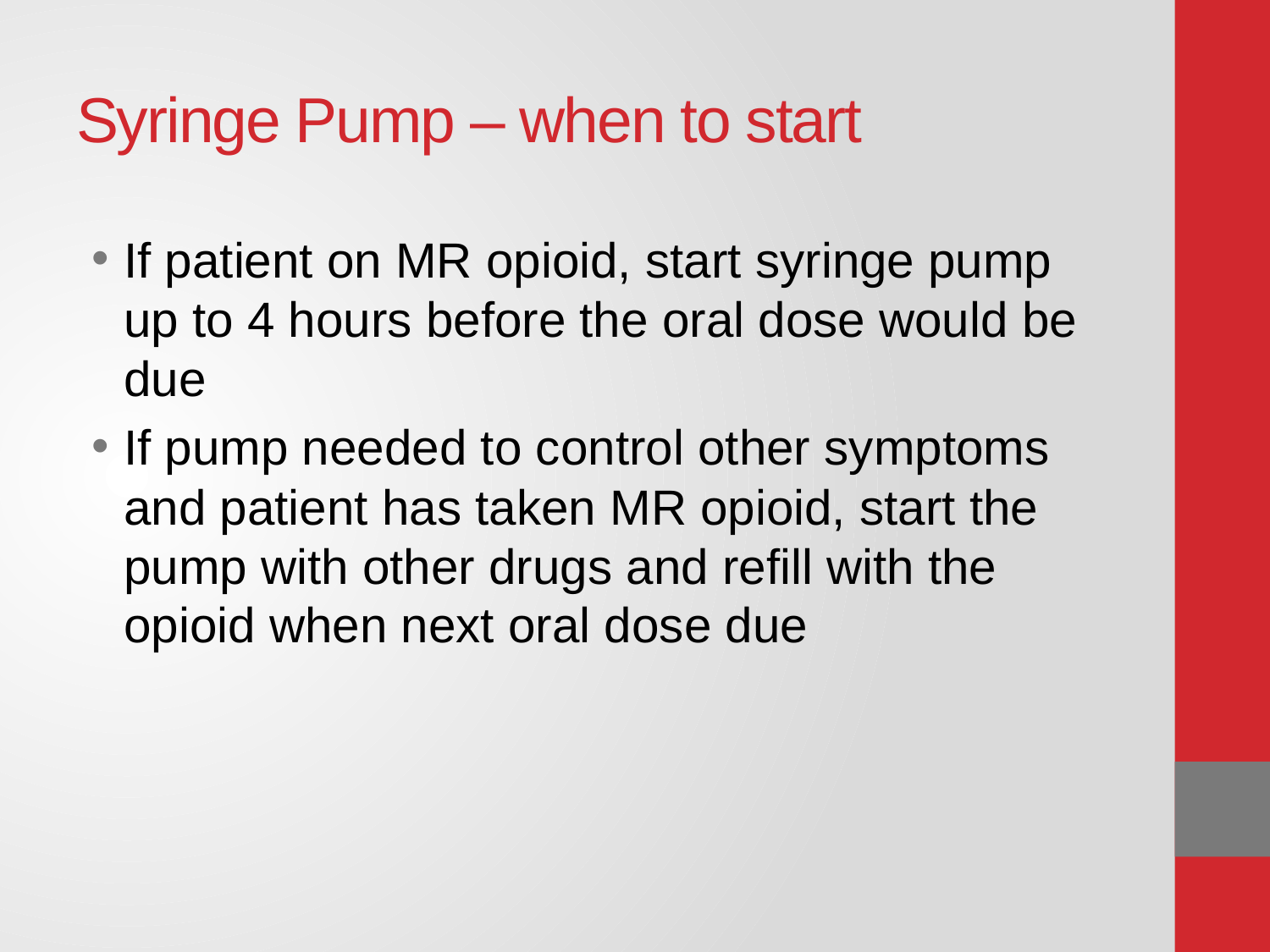

# Syringe Pump – when to start
If patient on MR opioid, start syringe pump up to 4 hours before the oral dose would be due
If pump needed to control other symptoms and patient has taken MR opioid, start the pump with other drugs and refill with the opioid when next oral dose due